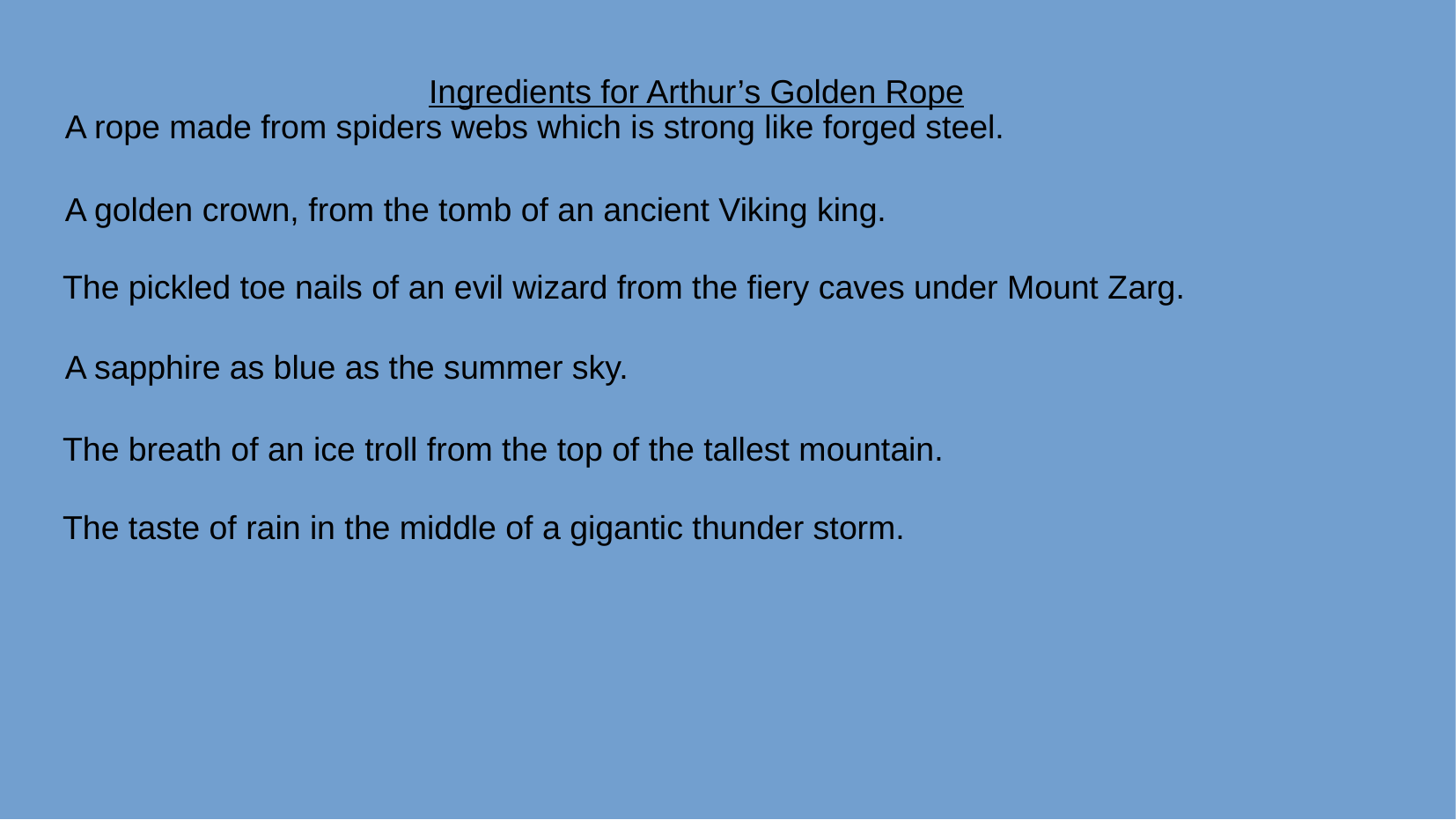

Ingredients for Arthur’s Golden Rope
A rope made from spiders webs which is strong like forged steel.
A golden crown, from the tomb of an ancient Viking king.
The pickled toe nails of an evil wizard from the fiery caves under Mount Zarg.
A sapphire as blue as the summer sky.
The breath of an ice troll from the top of the tallest mountain.
The taste of rain in the middle of a gigantic thunder storm.